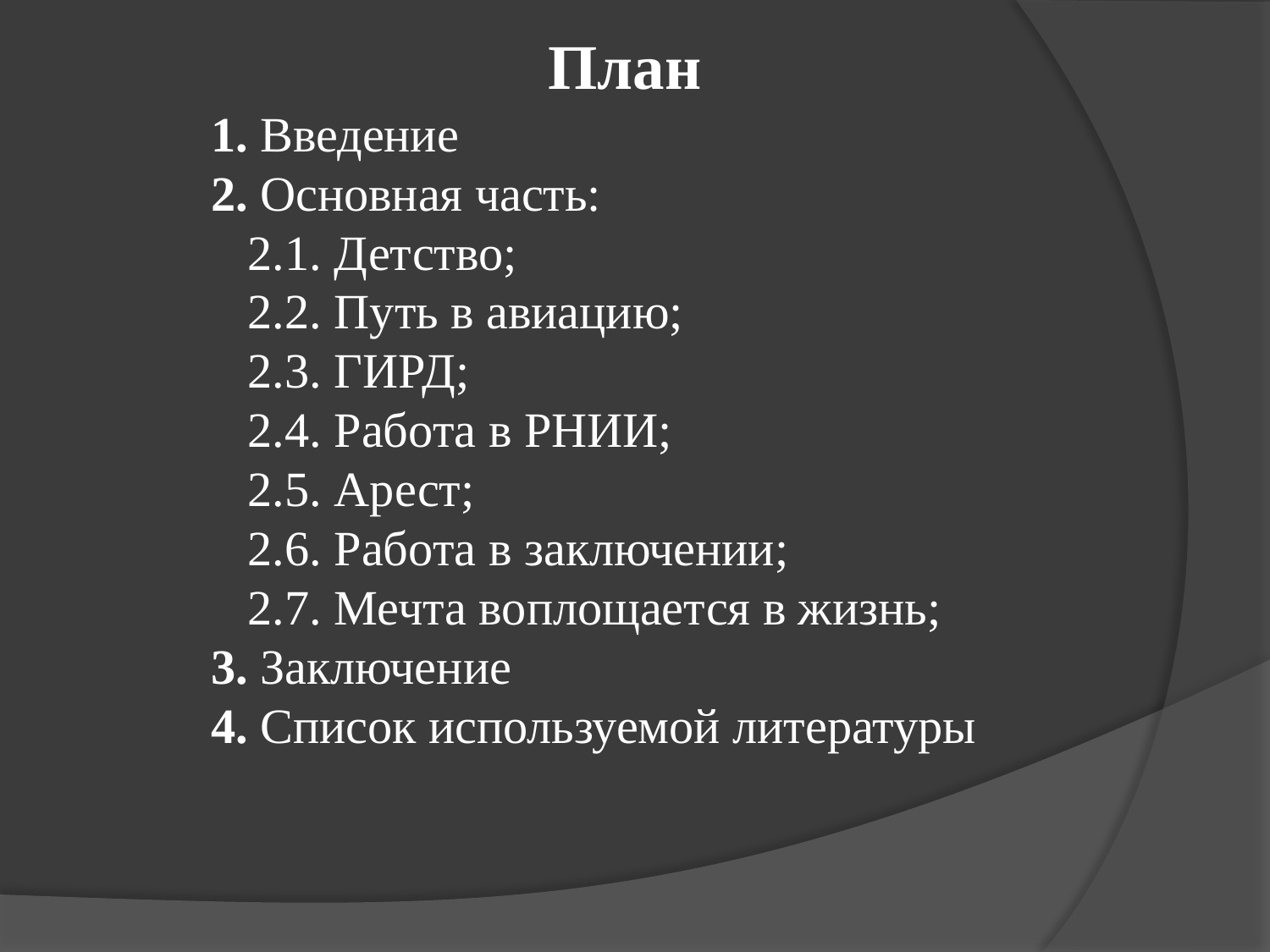

План
1. Введение
2. Основная часть:
   2.1. Детство;
   2.2. Путь в авиацию;
   2.3. ГИРД;
   2.4. Работа в РНИИ;
   2.5. Арест;
   2.6. Работа в заключении;
   2.7. Мечта воплощается в жизнь;
3. Заключение
4. Список используемой литературы